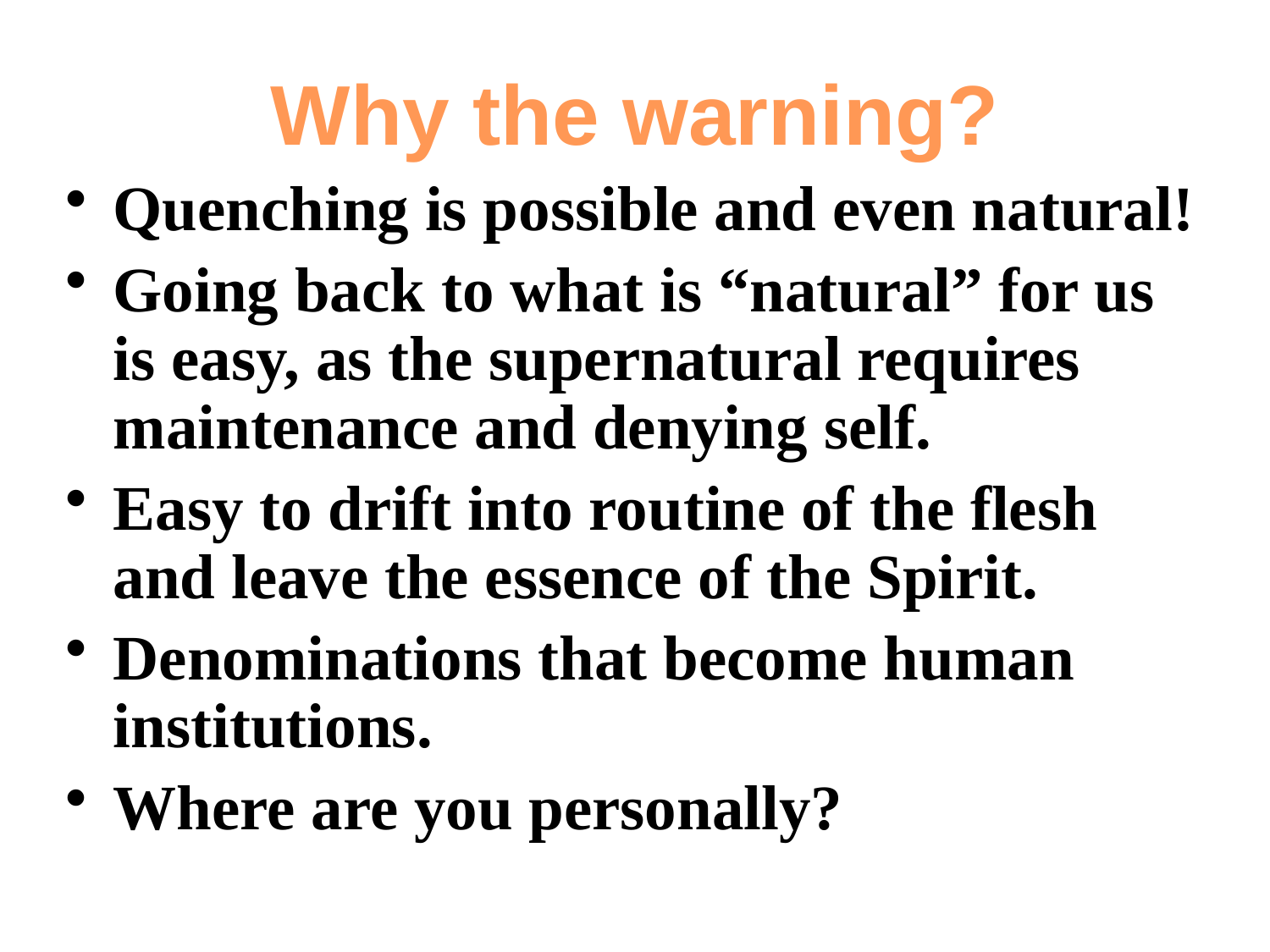

# Why the warning?
Quenching is possible and even natural!
Going back to what is “natural” for us is easy, as the supernatural requires maintenance and denying self.
Easy to drift into routine of the flesh and leave the essence of the Spirit.
Denominations that become human institutions.
Where are you personally?